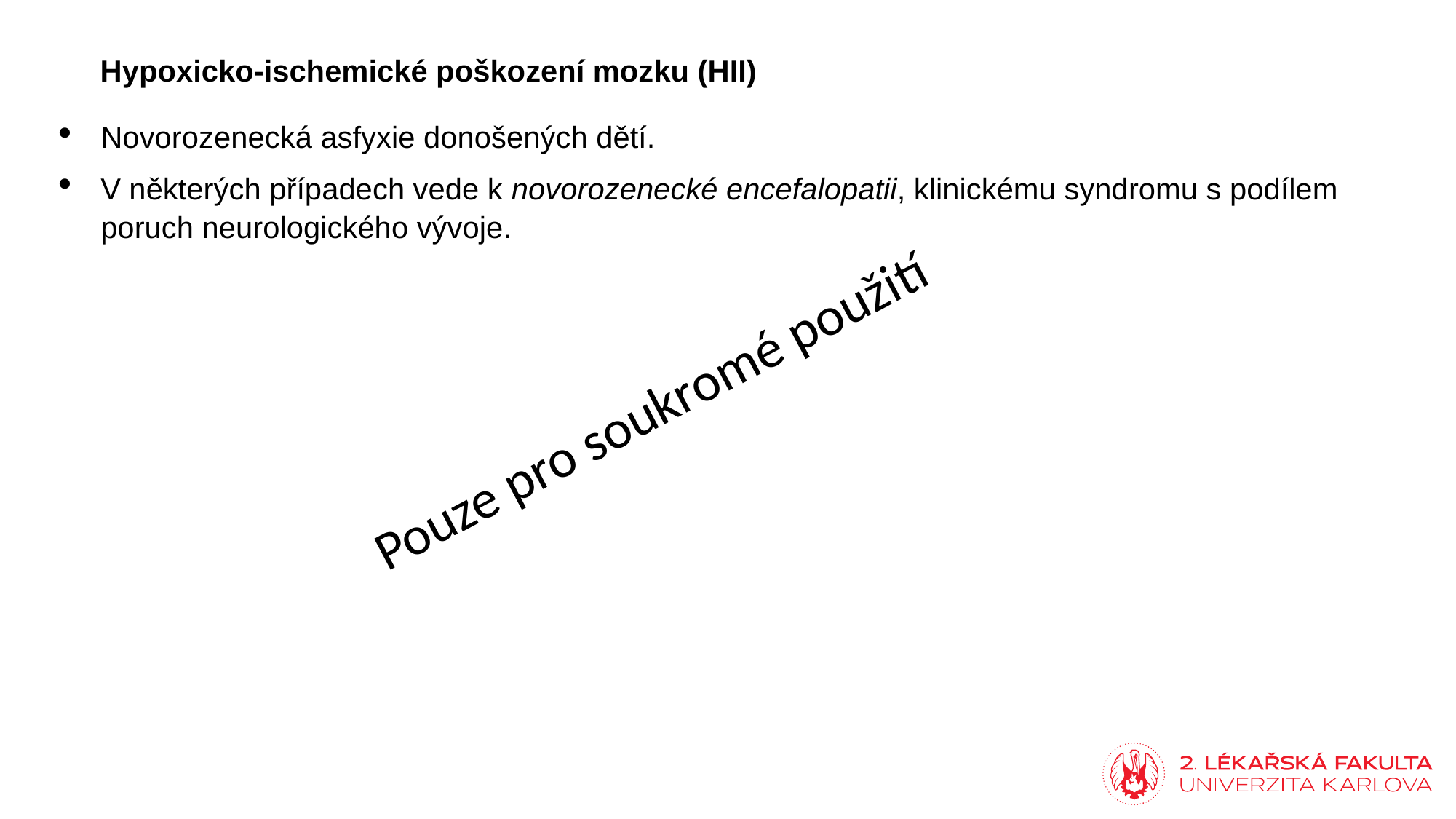

Hypoxicko-ischemické poškození mozku (HII)
Novorozenecká asfyxie donošených dětí.
V některých případech vede k novorozenecké encefalopatii, klinickému syndromu s podílem poruch neurologického vývoje.